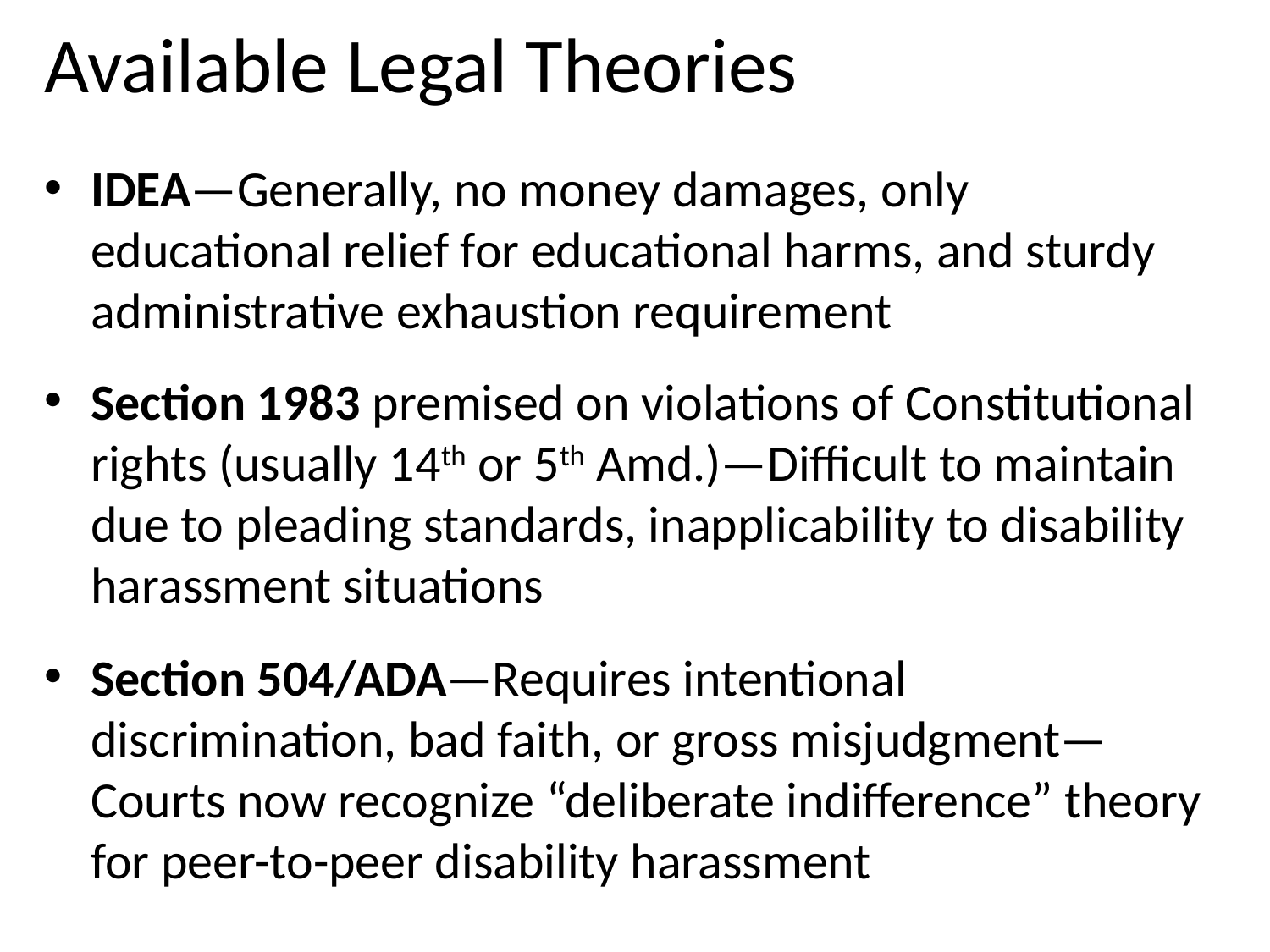

# Available Legal Theories
IDEA—Generally, no money damages, only educational relief for educational harms, and sturdy administrative exhaustion requirement

Section 1983 premised on violations of Constitutional rights (usually 14th or 5th Amd.)—Difficult to maintain due to pleading standards, inapplicability to disability harassment situations

Section 504/ADA—Requires intentional discrimination, bad faith, or gross misjudgment—Courts now recognize “deliberate indifference” theory for peer-to-peer disability harassment